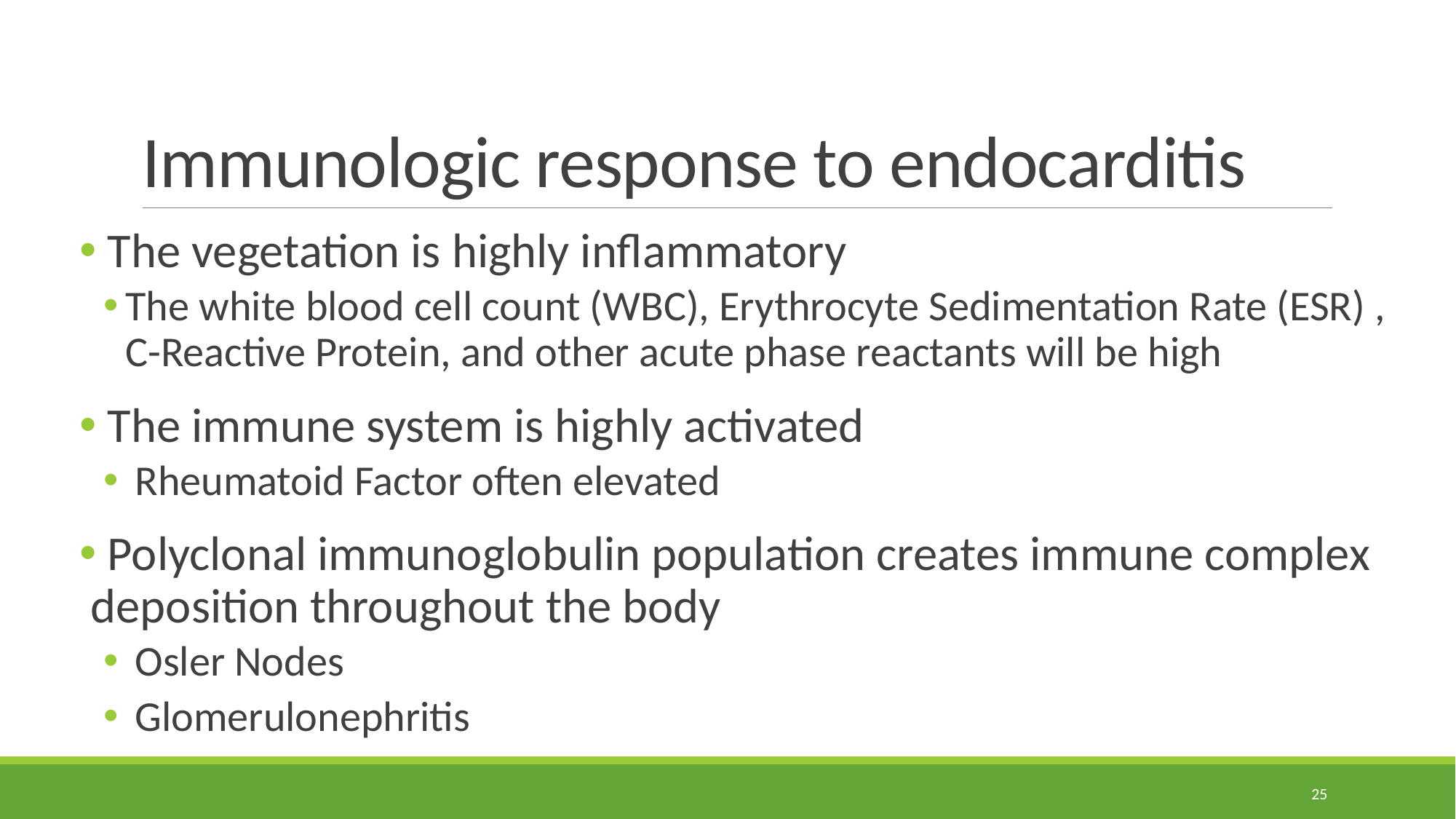

# Immunologic response to endocarditis
 The vegetation is highly inflammatory
The white blood cell count (WBC), Erythrocyte Sedimentation Rate (ESR) , C-Reactive Protein, and other acute phase reactants will be high
 The immune system is highly activated
 Rheumatoid Factor often elevated
 Polyclonal immunoglobulin population creates immune complex deposition throughout the body
 Osler Nodes
 Glomerulonephritis
25